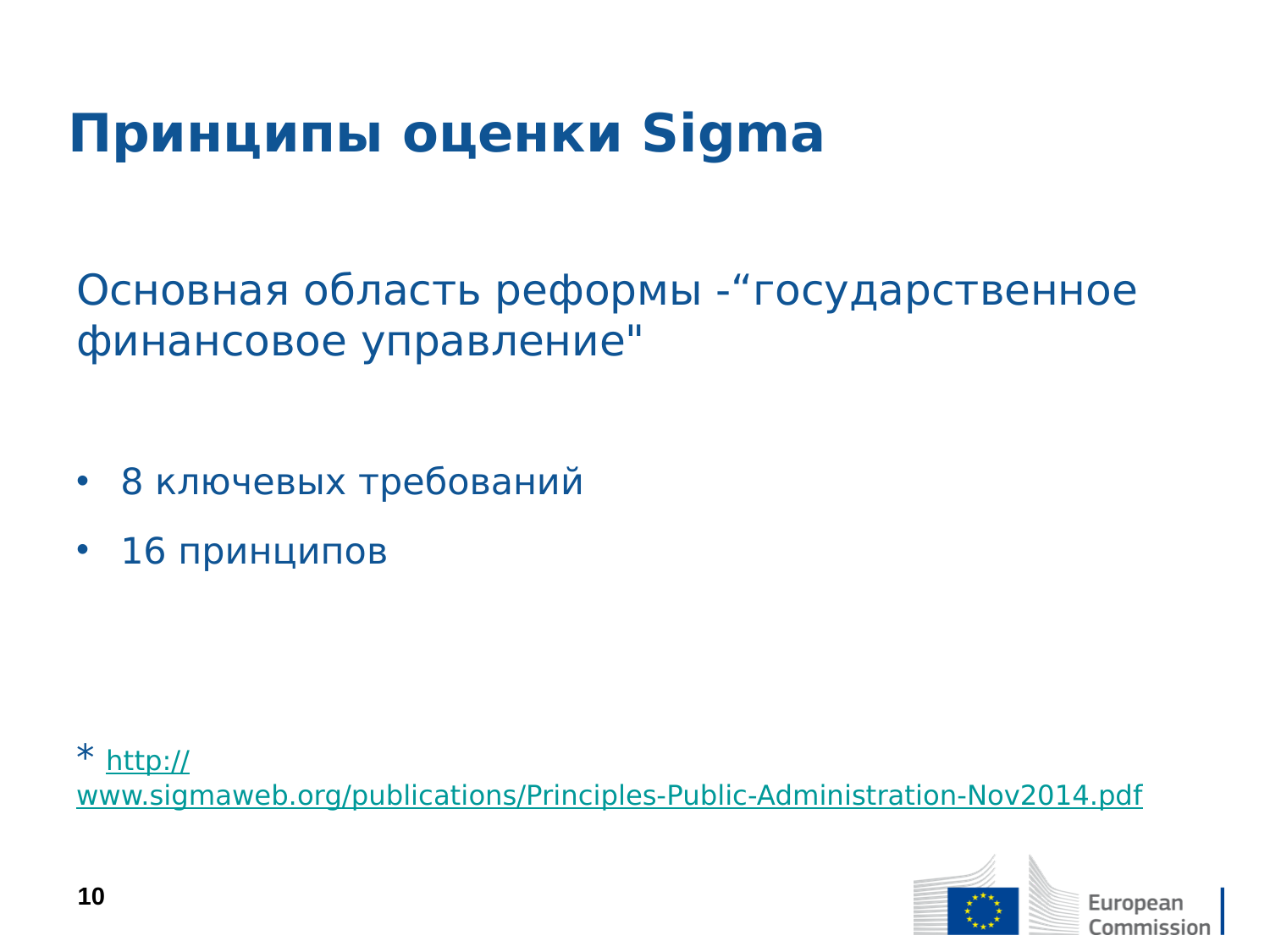

# Принципы оценки Sigma
Основная область реформы -“государственное финансовое управление"

8 ключевых требований
16 принципов

* http://www.sigmaweb.org/publications/Principles-Public-Administration-Nov2014.pdf
10